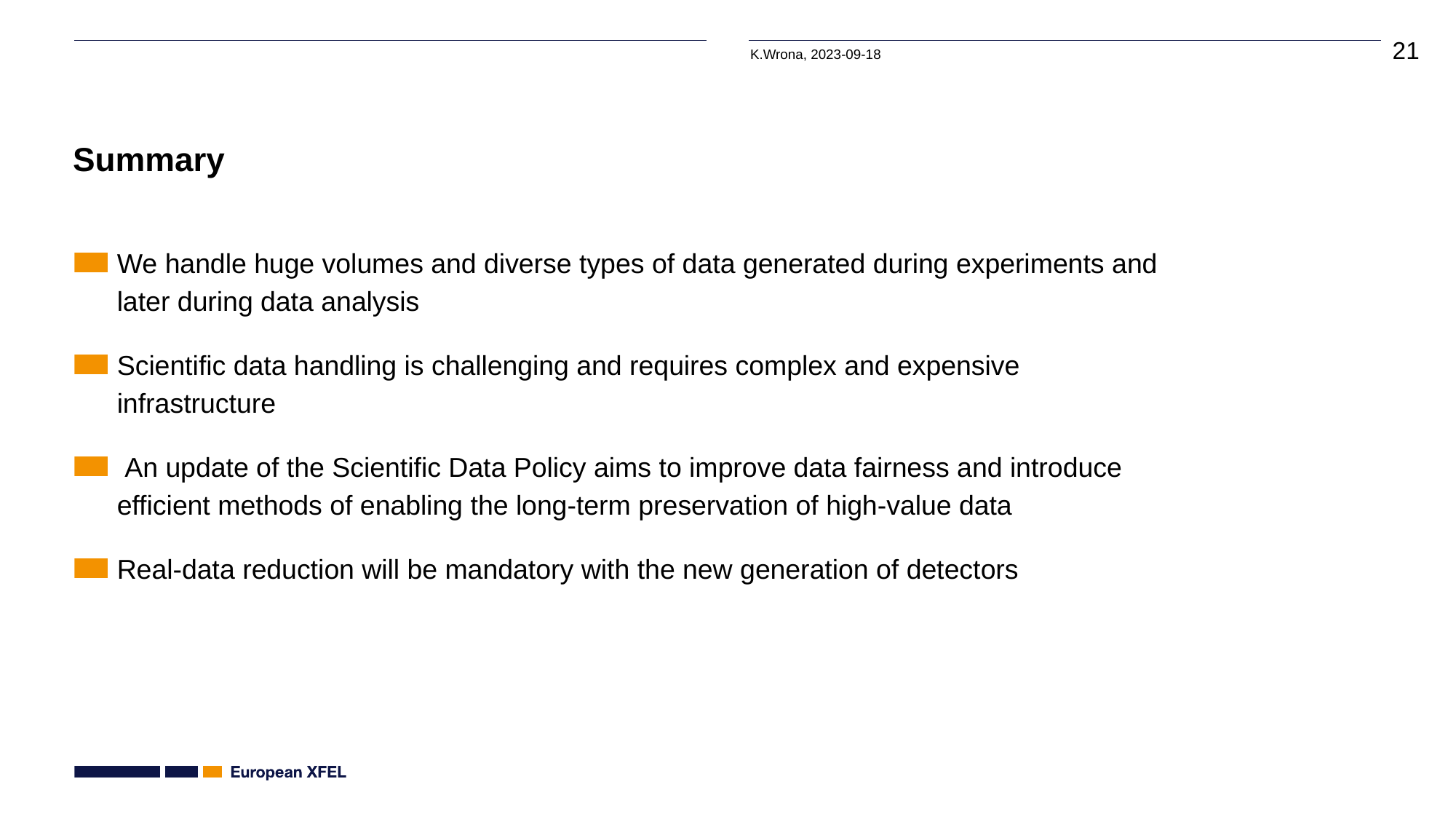

# Summary
We handle huge volumes and diverse types of data generated during experiments and later during data analysis
Scientific data handling is challenging and requires complex and expensive infrastructure
 An update of the Scientific Data Policy aims to improve data fairness and introduce efficient methods of enabling the long-term preservation of high-value data
Real-data reduction will be mandatory with the new generation of detectors